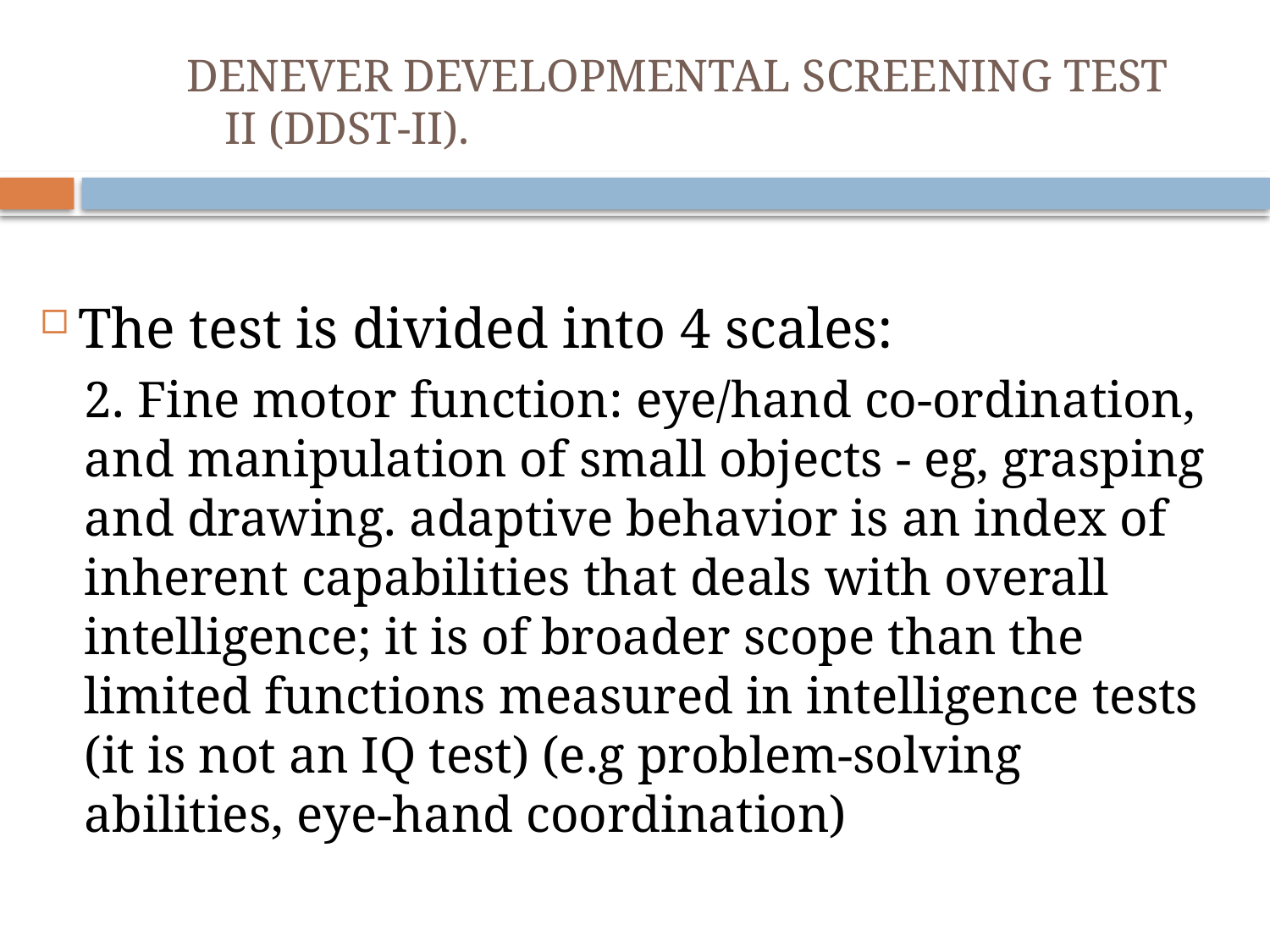

# DENEVER DEVELOPMENTAL SCREENING TEST II (DDST-II).

The test is divided into 4 scales:
2. Fine motor function: eye/hand co-ordination, and manipulation of small objects - eg, grasping and drawing. adaptive behavior is an index of inherent capabilities that deals with overall intelligence; it is of broader scope than the limited functions measured in intelligence tests (it is not an IQ test) (e.g problem-solving abilities, eye-hand coordination)